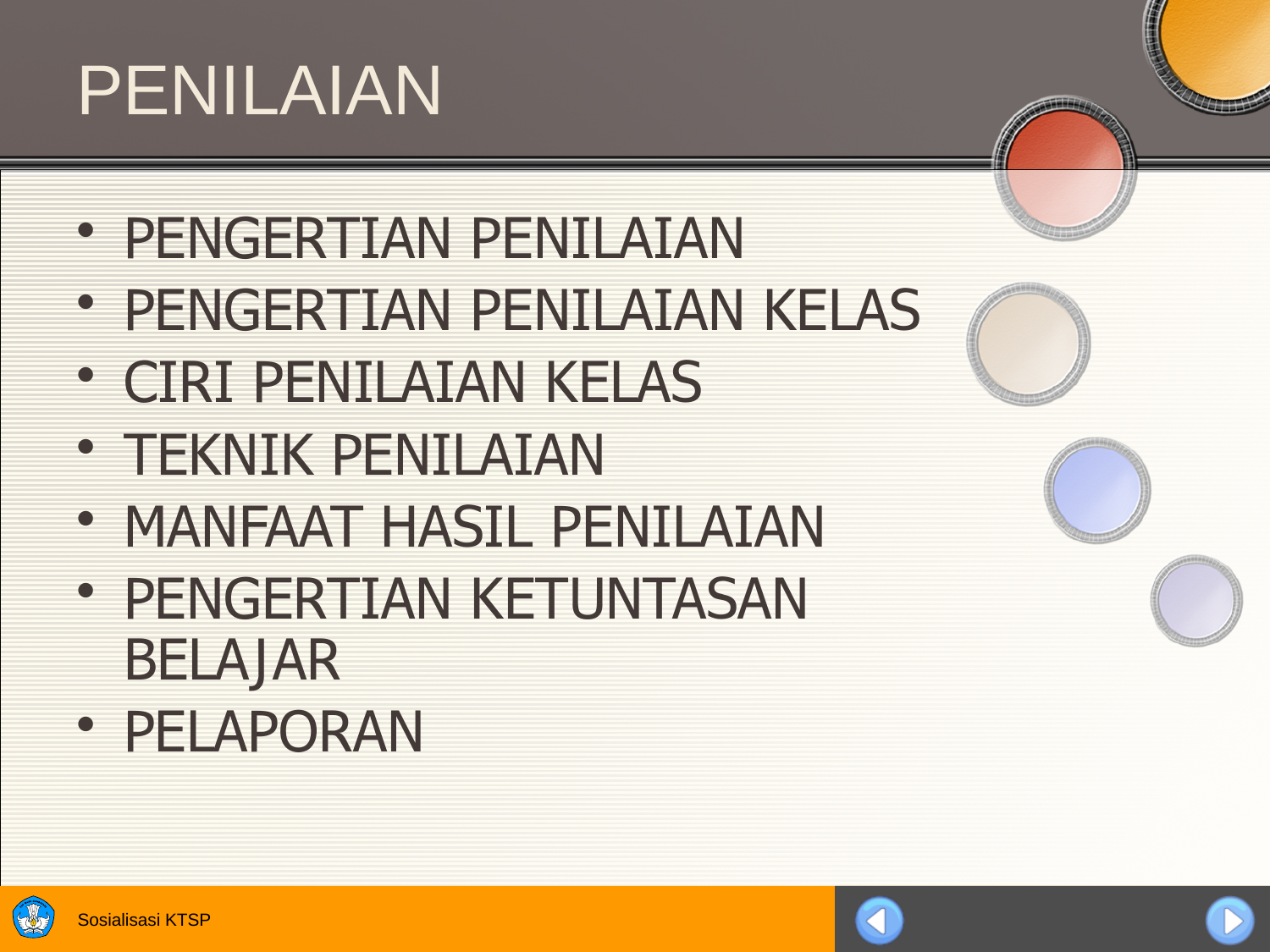

# PENILAIAN
PENGERTIAN PENILAIAN
PENGERTIAN PENILAIAN KELAS
CIRI PENILAIAN KELAS
TEKNIK PENILAIAN
MANFAAT HASIL PENILAIAN
PENGERTIAN KETUNTASAN BELAJAR
PELAPORAN